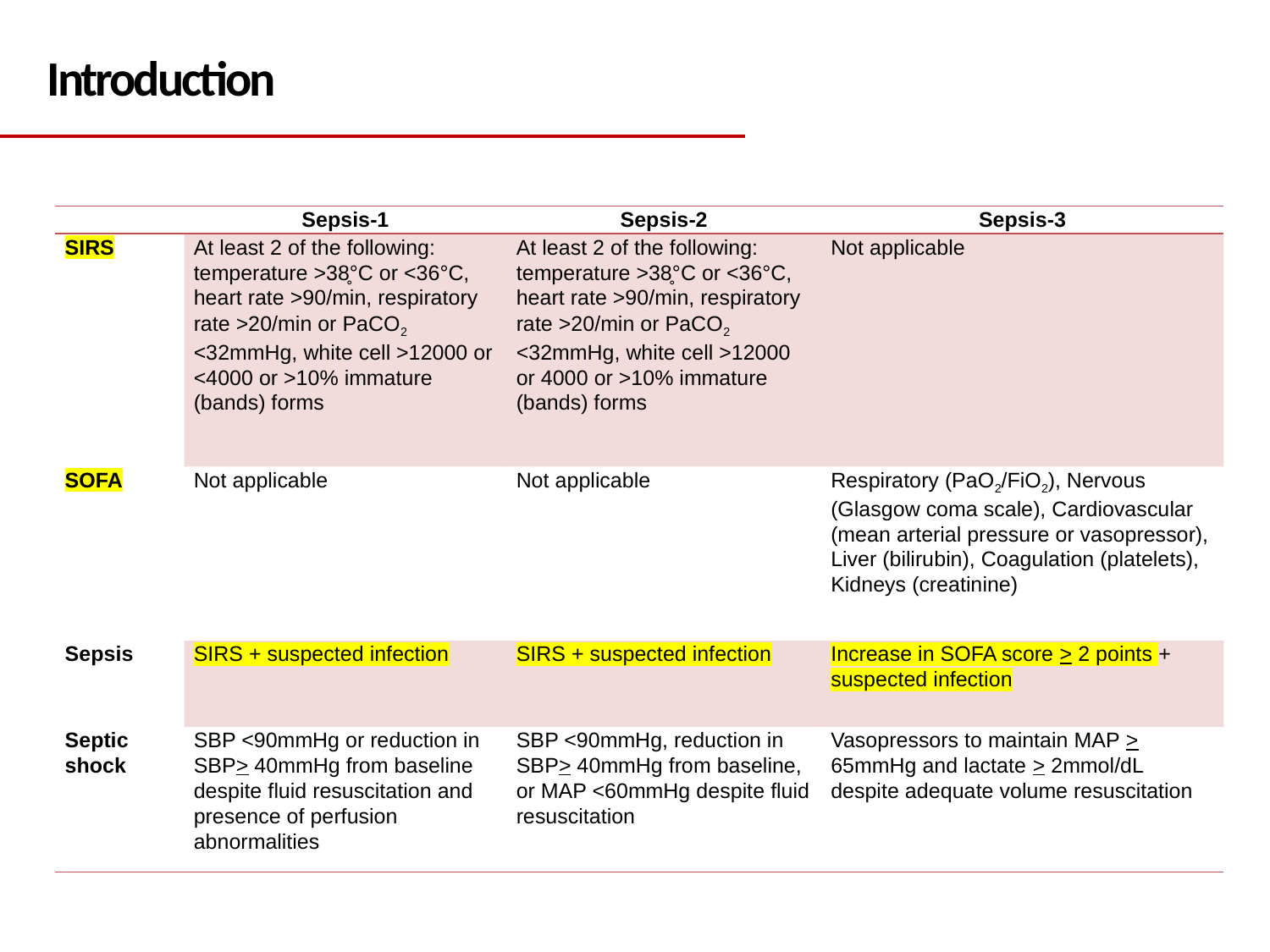

Introduction
|  | Sepsis-1 | Sepsis-2 | Sepsis-3 |
| --- | --- | --- | --- |
| SIRS | At least 2 of the following: temperature >38̥°C or <36°C, heart rate >90/min, respiratory rate >20/min or PaCO2 <32mmHg, white cell >12000 or <4000 or >10% immature (bands) forms | At least 2 of the following: temperature >38̥°C or <36°C, heart rate >90/min, respiratory rate >20/min or PaCO2 <32mmHg, white cell >12000 or 4000 or >10% immature (bands) forms | Not applicable |
| SOFA | Not applicable | Not applicable | Respiratory (PaO2/FiO2), Nervous (Glasgow coma scale), Cardiovascular (mean arterial pressure or vasopressor), Liver (bilirubin), Coagulation (platelets), Kidneys (creatinine) |
| Sepsis | SIRS + suspected infection | SIRS + suspected infection | Increase in SOFA score > 2 points + suspected infection |
| Septic shock | SBP <90mmHg or reduction in SBP> 40mmHg from baseline despite fluid resuscitation and presence of perfusion abnormalities | SBP <90mmHg, reduction in SBP> 40mmHg from baseline, or MAP <60mmHg despite fluid resuscitation | Vasopressors to maintain MAP > 65mmHg and lactate > 2mmol/dL despite adequate volume resuscitation |